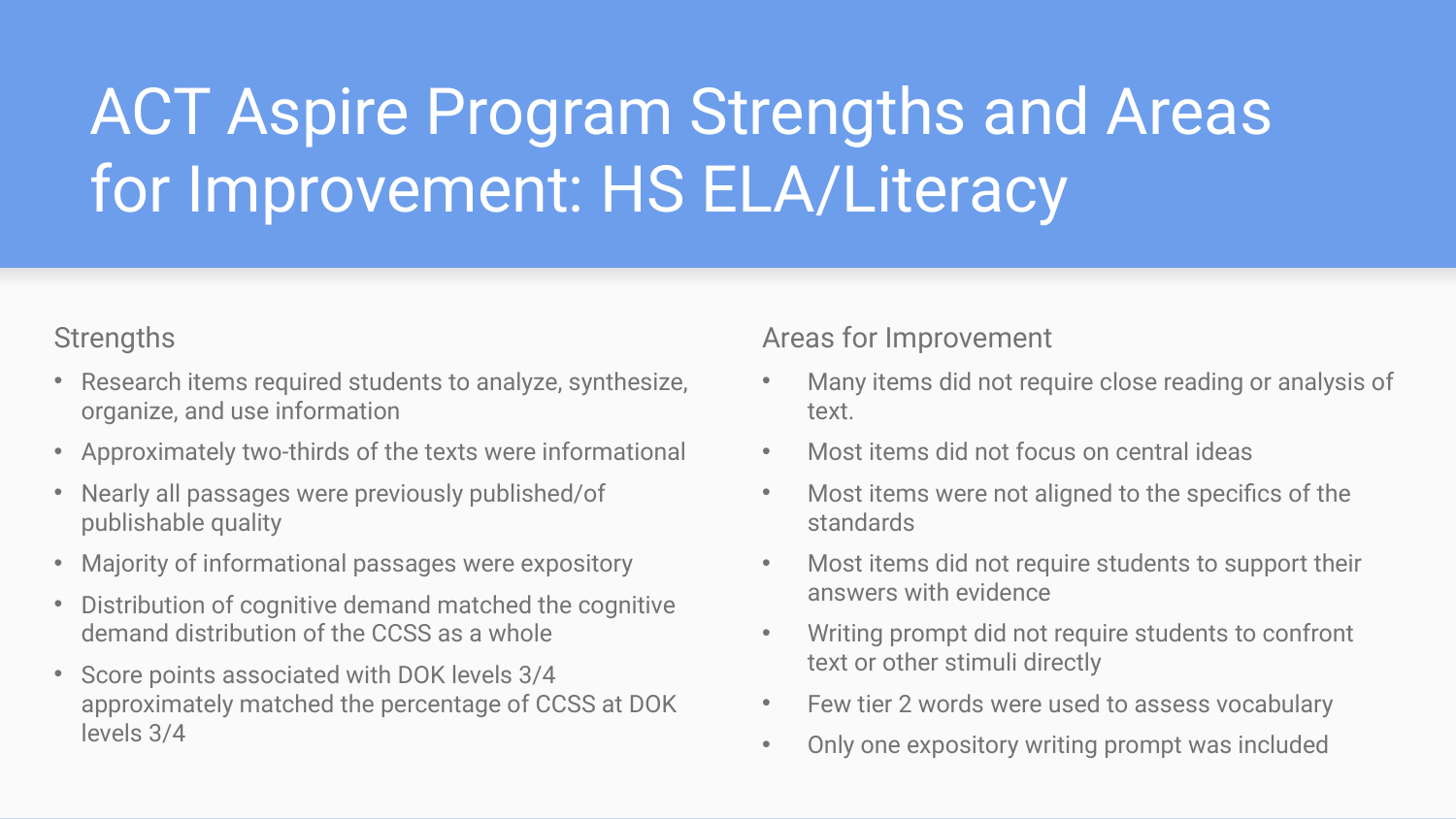

# ACT Aspire Program Strengths and Areas for Improvement: HS ELA/Literacy
Strengths
Research items required students to analyze, synthesize, organize, and use information
Approximately two-thirds of the texts were informational
Nearly all passages were previously published/of publishable quality
Majority of informational passages were expository
Distribution of cognitive demand matched the cognitive demand distribution of the CCSS as a whole
Score points associated with DOK levels 3/4 approximately matched the percentage of CCSS at DOK levels 3/4

Areas for Improvement
Many items did not require close reading or analysis of text.
Most items did not focus on central ideas
Most items were not aligned to the specifics of the standards
Most items did not require students to support their answers with evidence
Writing prompt did not require students to confront text or other stimuli directly
Few tier 2 words were used to assess vocabulary
Only one expository writing prompt was included